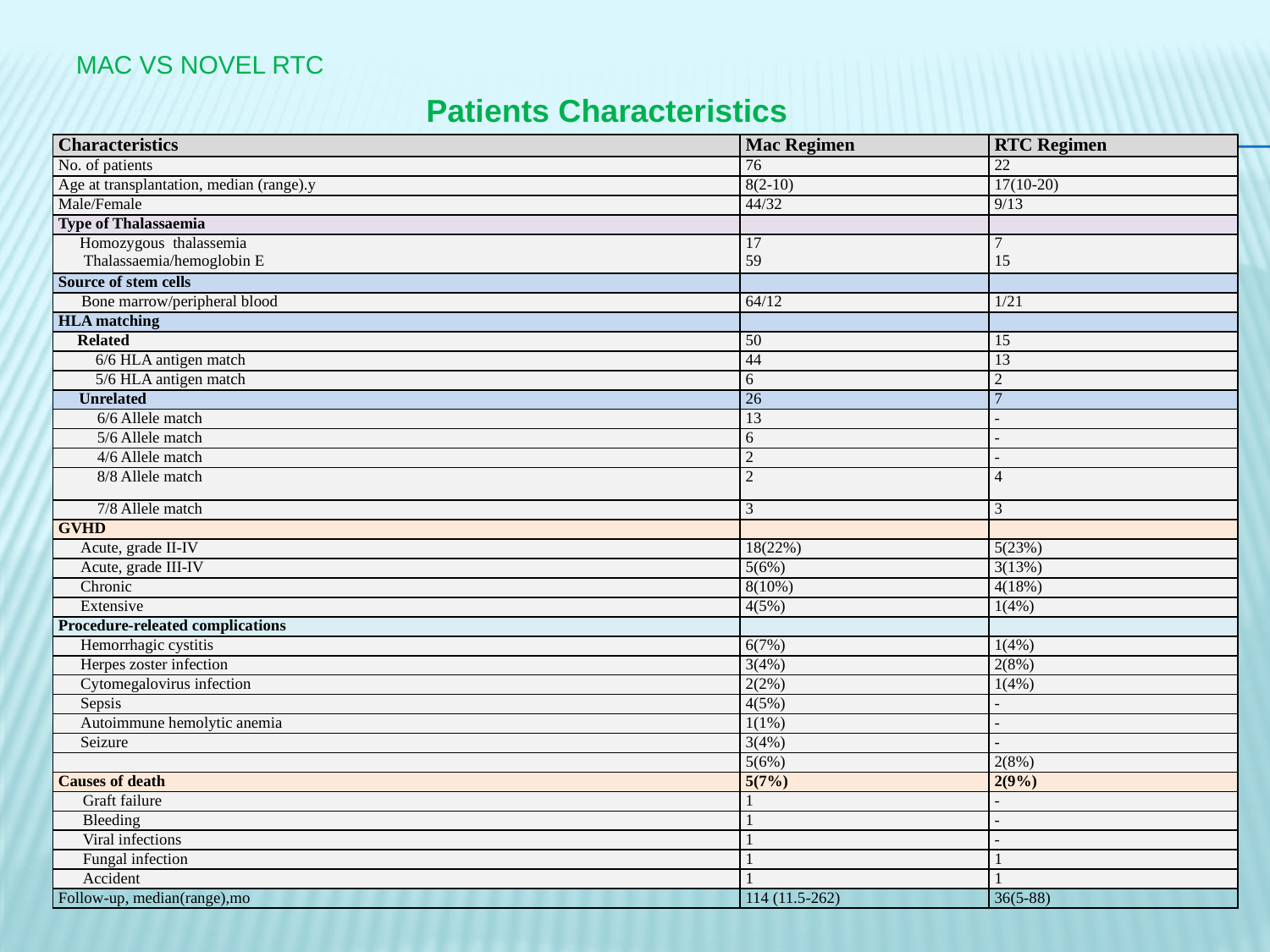

# MAC vs Novel RTC
Patients Characteristics
| Characteristics | Mac Regimen | RTC Regimen |
| --- | --- | --- |
| No. of patients | 76 | 22 |
| Age at transplantation, median (range).y | 8(2-10) | 17(10-20) |
| Male/Female | 44/32 | 9/13 |
| Type of Thalassaemia |  |  |
| Homozygous thalassemia Thalassaemia/hemoglobin E | 17 59 | 7 15 |
| Source of stem cells |  |  |
| Bone marrow/peripheral blood | 64/12 | 1/21 |
| HLA matching |  |  |
| Related | 50 | 15 |
| 6/6 HLA antigen match | 44 | 13 |
| 5/6 HLA antigen match | 6 | 2 |
| Unrelated | 26 | 7 |
| 6/6 Allele match | 13 | - |
| 5/6 Allele match | 6 | - |
| 4/6 Allele match | 2 | - |
| 8/8 Allele match | 2 | 4 |
| 7/8 Allele match | 3 | 3 |
| GVHD |  |  |
| Acute, grade II-IV | 18(22%) | 5(23%) |
| Acute, grade III-IV | 5(6%) | 3(13%) |
| Chronic | 8(10%) | 4(18%) |
| Extensive | 4(5%) | 1(4%) |
| Procedure-releated complications |  |  |
| Hemorrhagic cystitis | 6(7%) | 1(4%) |
| Herpes zoster infection | 3(4%) | 2(8%) |
| Cytomegalovirus infection | 2(2%) | 1(4%) |
| Sepsis | 4(5%) | - |
| Autoimmune hemolytic anemia | 1(1%) | - |
| Seizure | 3(4%) | - |
|  | 5(6%) | 2(8%) |
| Causes of death | 5(7%) | 2(9%) |
| Graft failure | 1 | - |
| Bleeding | 1 | - |
| Viral infections | 1 | - |
| Fungal infection | 1 | 1 |
| Accident | 1 | 1 |
| Follow-up, median(range),mo | 114 (11.5-262) | 36(5-88) |